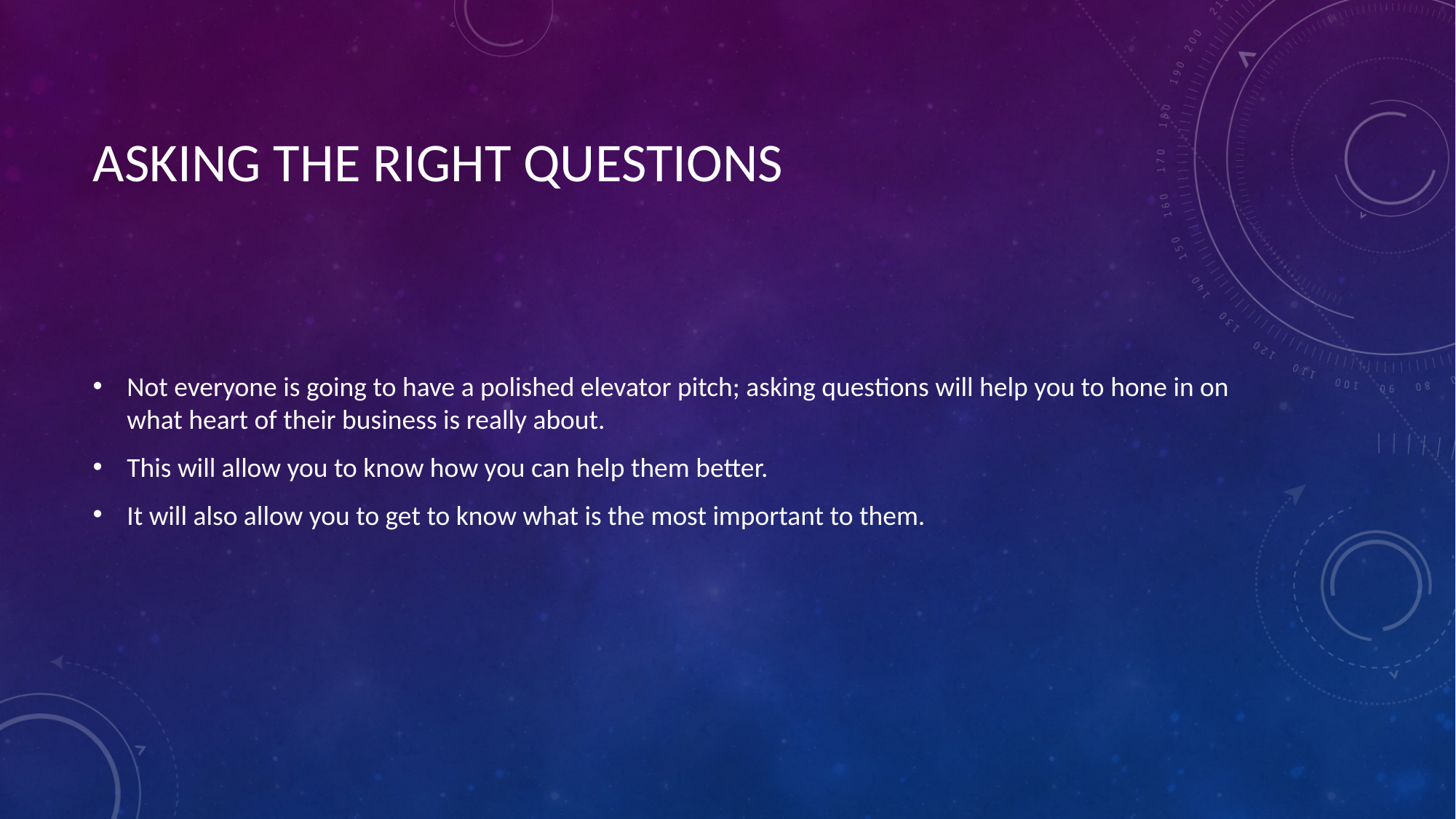

# Asking the right questions
Not everyone is going to have a polished elevator pitch; asking questions will help you to hone in on what heart of their business is really about.
This will allow you to know how you can help them better.
It will also allow you to get to know what is the most important to them.